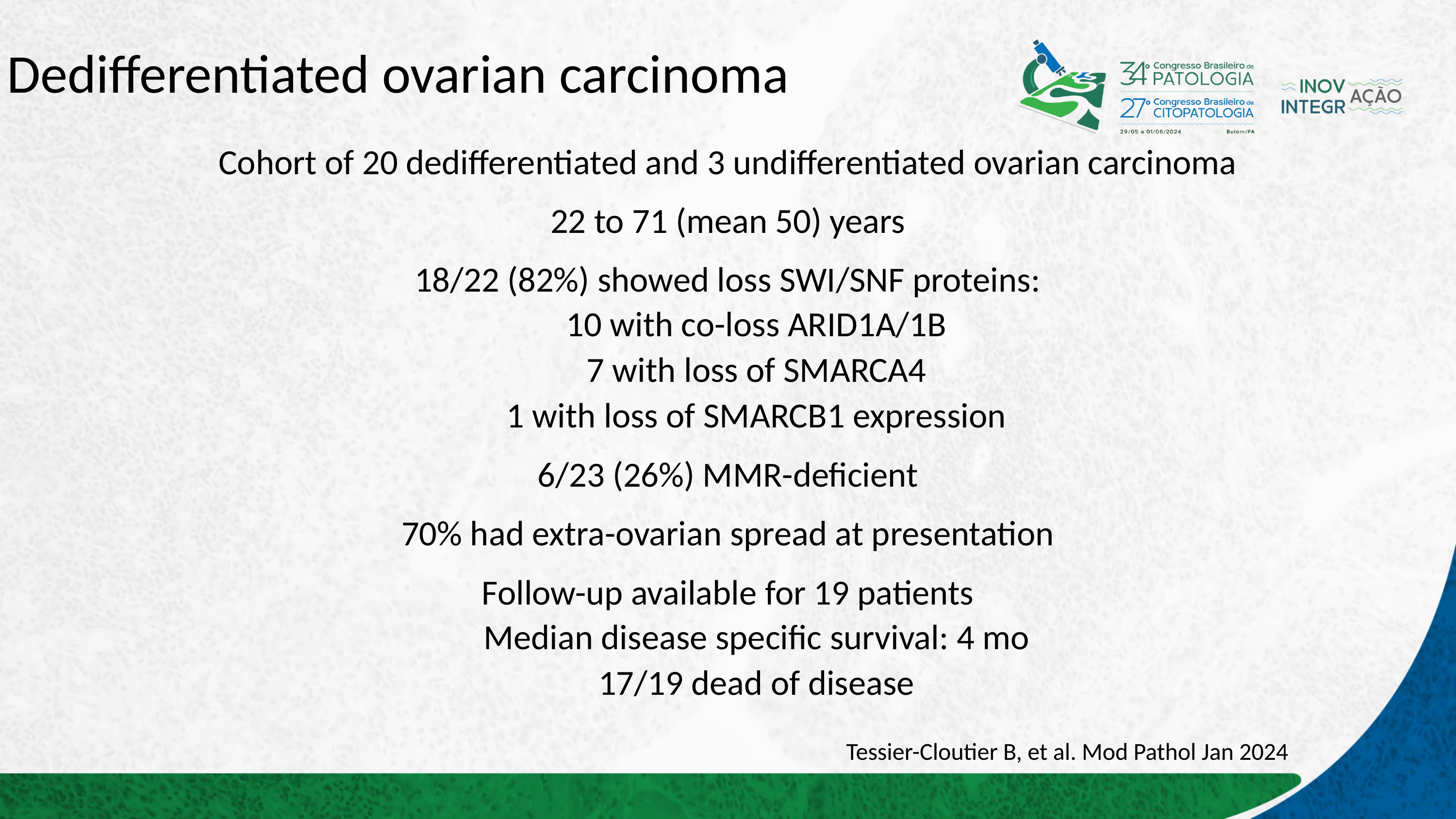

# Dedifferentiated ovarian carcinoma
Cohort of 20 dedifferentiated and 3 undifferentiated ovarian carcinoma
22 to 71 (mean 50) years
18/22 (82%) showed loss SWI/SNF proteins:
10 with co-loss ARID1A/1B
7 with loss of SMARCA4
1 with loss of SMARCB1 expression
6/23 (26%) MMR-deficient
70% had extra-ovarian spread at presentation
Follow-up available for 19 patients
Median disease specific survival: 4 mo
17/19 dead of disease

Tessier-Cloutier B, et al. Mod Pathol Jan 2024